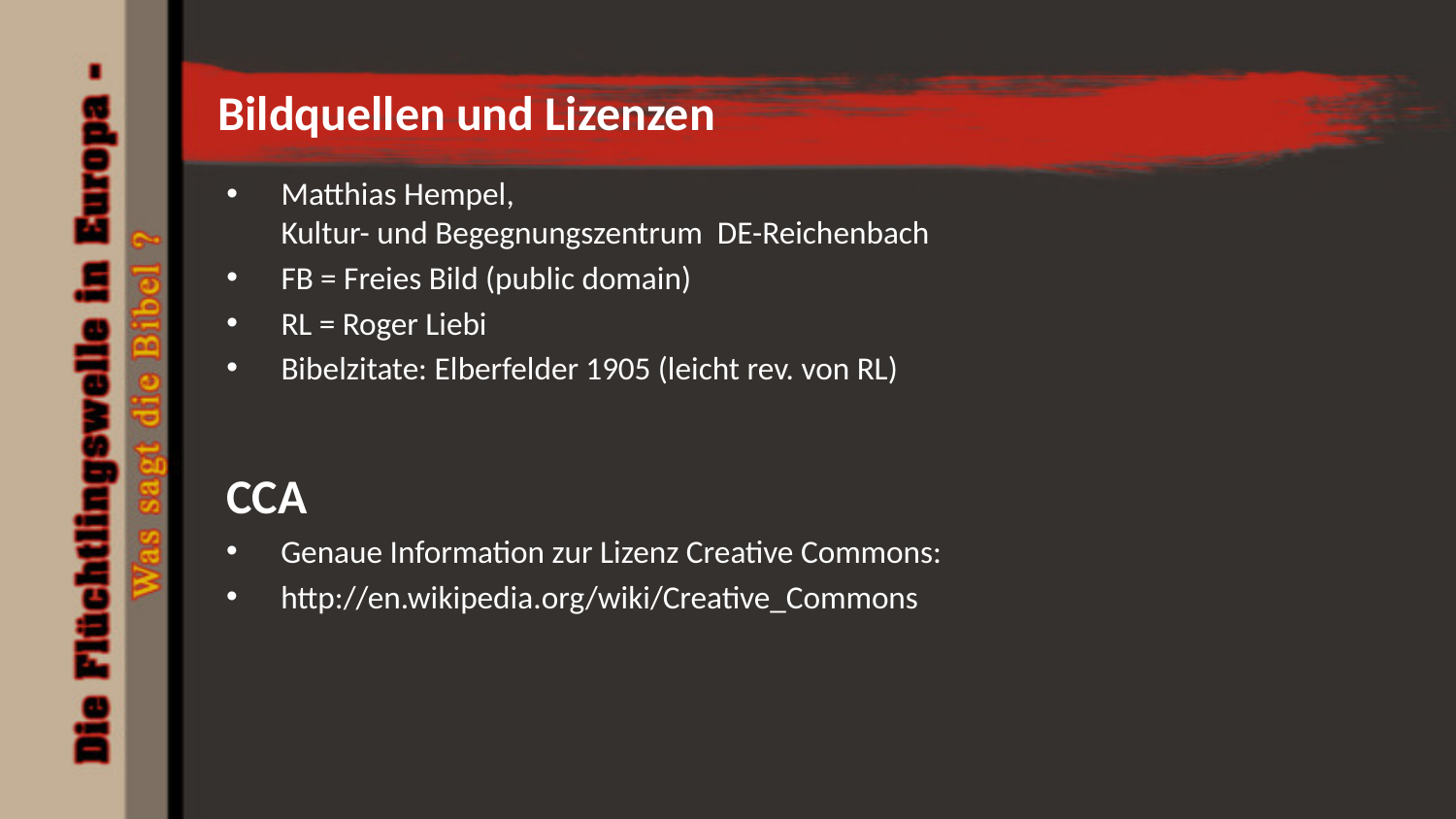

# Bildquellen und Lizenzen
Matthias Hempel,
Kultur- und Begegnungszentrum  DE-Reichenbach
FB = Freies Bild (public domain)
RL = Roger Liebi
Bibelzitate: Elberfelder 1905 (leicht rev. von RL)

CCA
Genaue Information zur Lizenz Creative Commons:
http://en.wikipedia.org/wiki/Creative_Commons